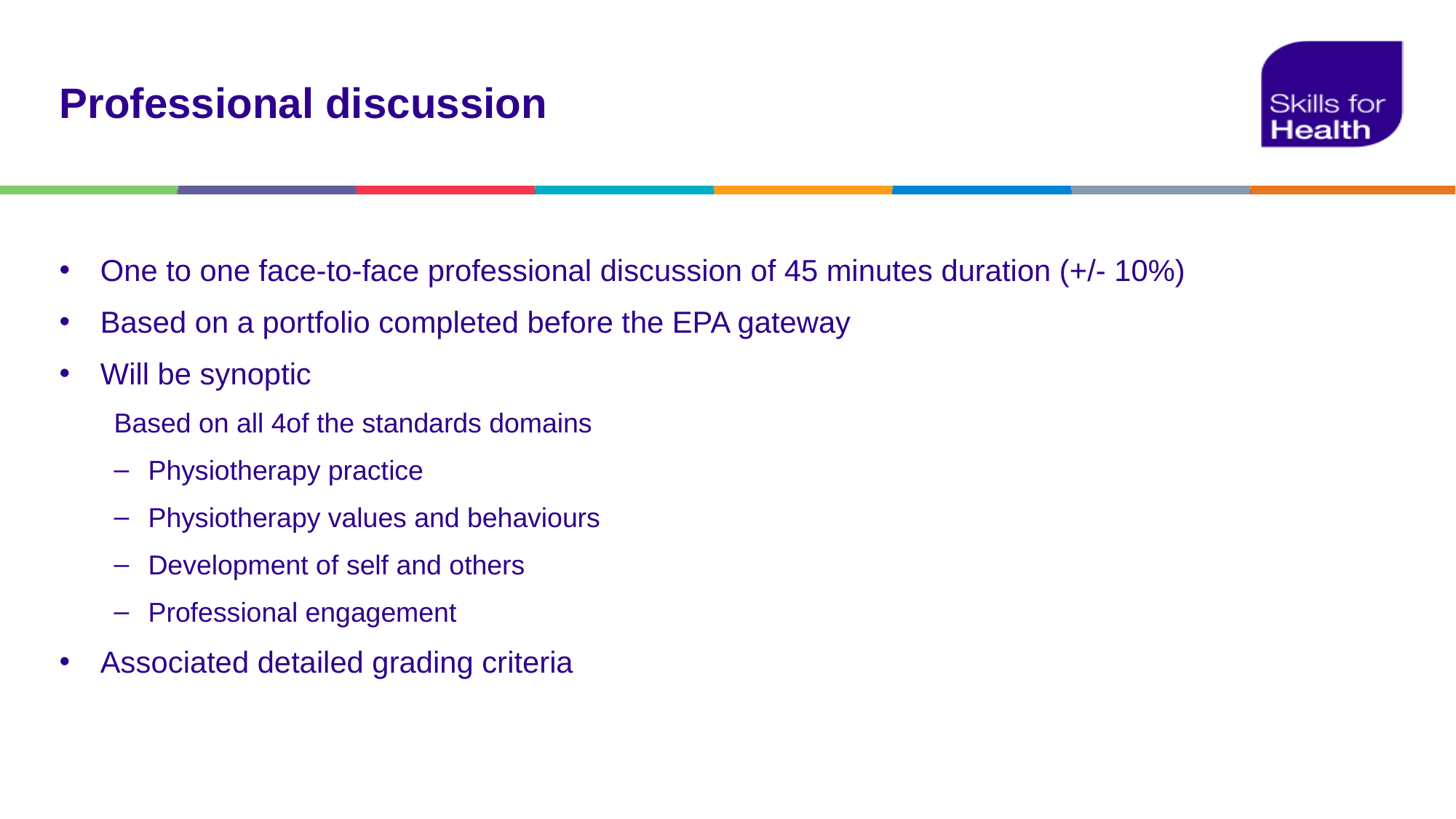

# Professional discussion
One to one face-to-face professional discussion of 45 minutes duration (+/- 10%)
Based on a portfolio completed before the EPA gateway
Will be synoptic
Based on all 4of the standards domains
Physiotherapy practice
Physiotherapy values and behaviours
Development of self and others
Professional engagement
Associated detailed grading criteria